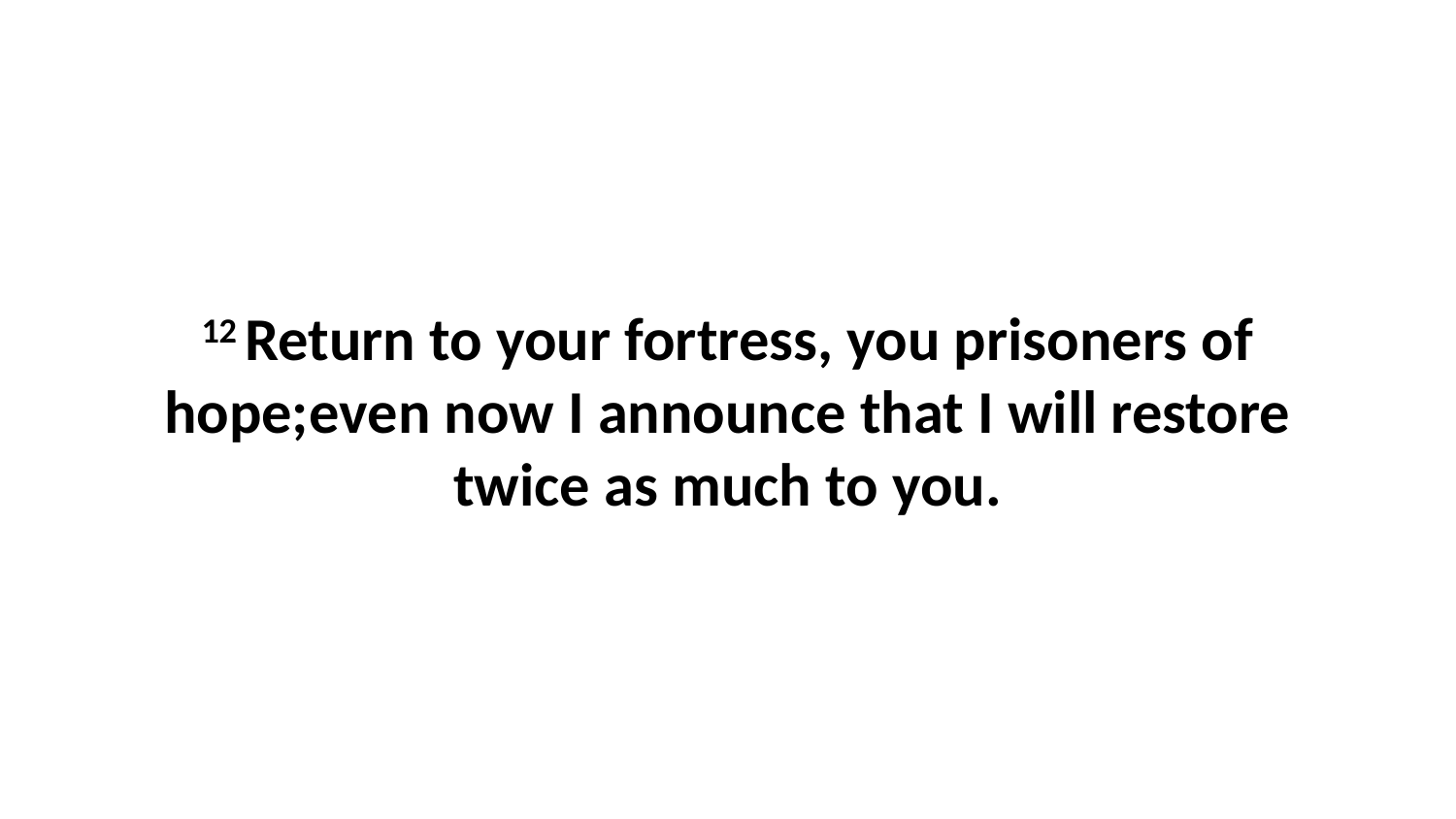

12 Return to your fortress, you prisoners of hope;even now I announce that I will restore twice as much to you.